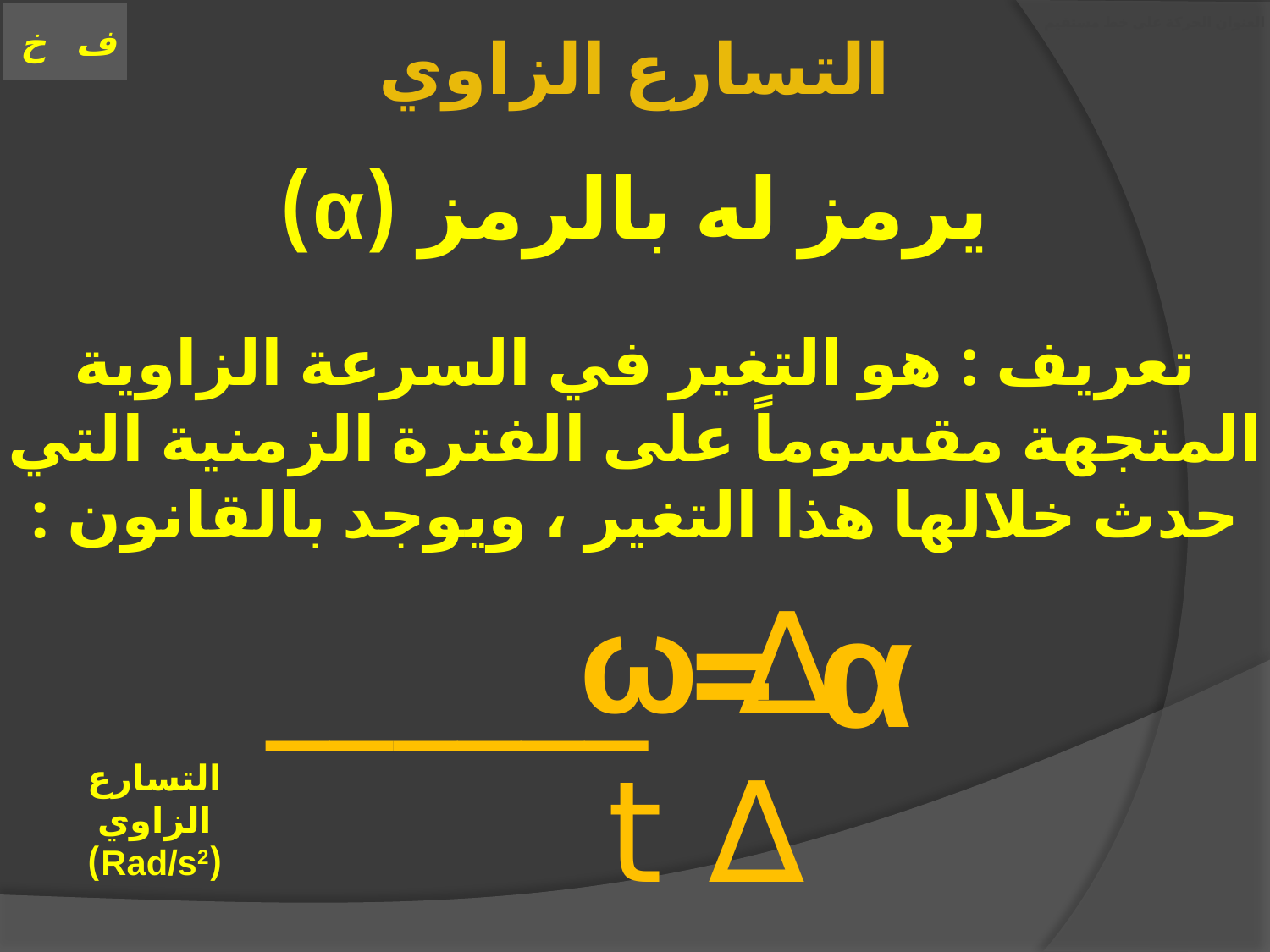

# العنوان الحركة على خط مستقيم
التسارع الزاوي
يرمز له بالرمز (α)
تعريف : هو التغير في السرعة الزاوية المتجهة مقسوماً على الفترة الزمنية التي حدث خلالها هذا التغير ، ويوجد بالقانون :
α = ______
∆ ω
∆ t
التسارع الزاوي (Rad/s2)